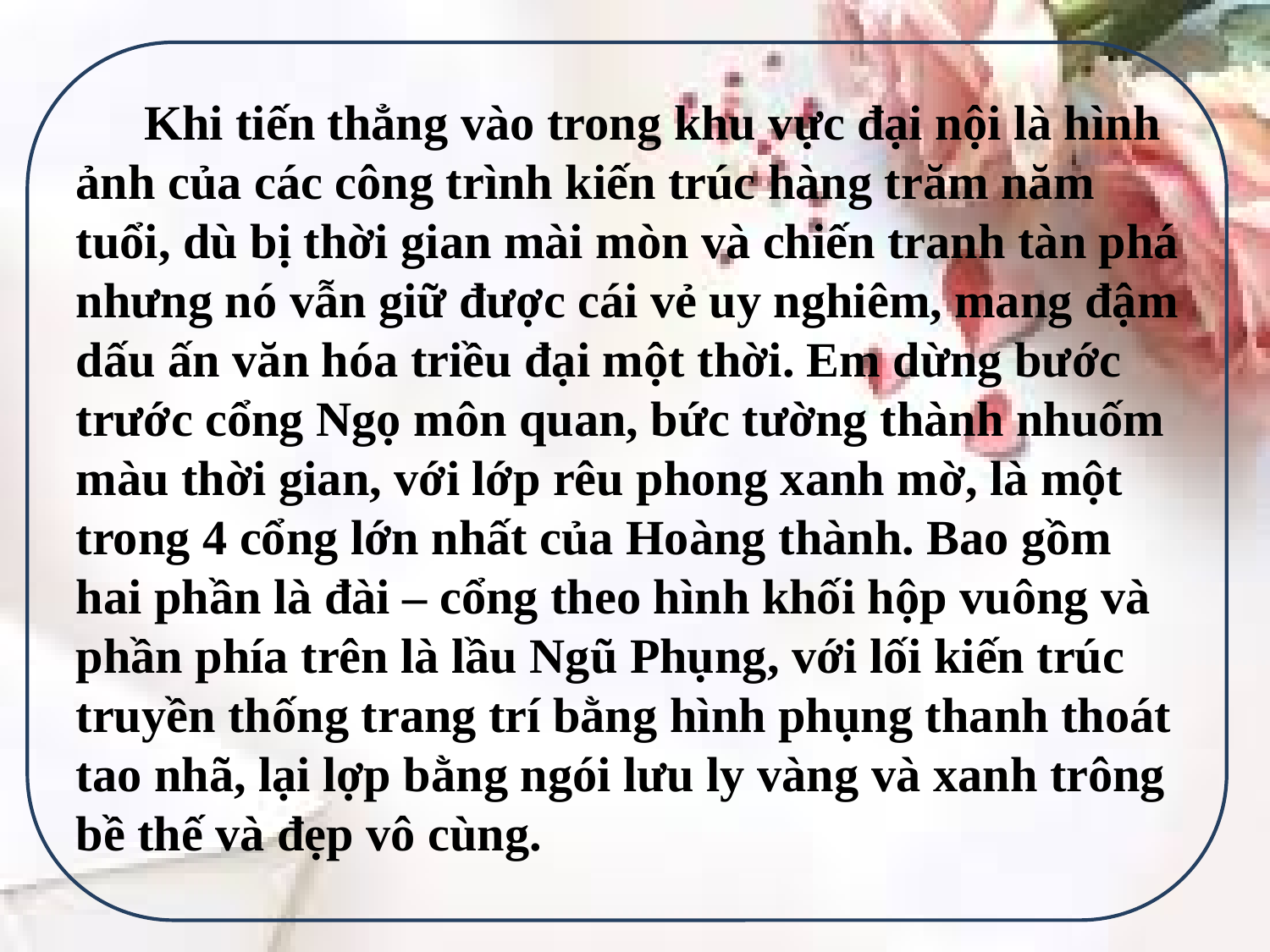

Khi tiến thẳng vào trong khu vực đại nội là hình ảnh của các công trình kiến trúc hàng trăm năm tuổi, dù bị thời gian mài mòn và chiến tranh tàn phá nhưng nó vẫn giữ được cái vẻ uy nghiêm, mang đậm dấu ấn văn hóa triều đại một thời. Em dừng bước trước cổng Ngọ môn quan, bức tường thành nhuốm màu thời gian, với lớp rêu phong xanh mờ, là một trong 4 cổng lớn nhất của Hoàng thành. Bao gồm hai phần là đài – cổng theo hình khối hộp vuông và phần phía trên là lầu Ngũ Phụng, với lối kiến trúc truyền thống trang trí bằng hình phụng thanh thoát tao nhã, lại lợp bằng ngói lưu ly vàng và xanh trông bề thế và đẹp vô cùng.